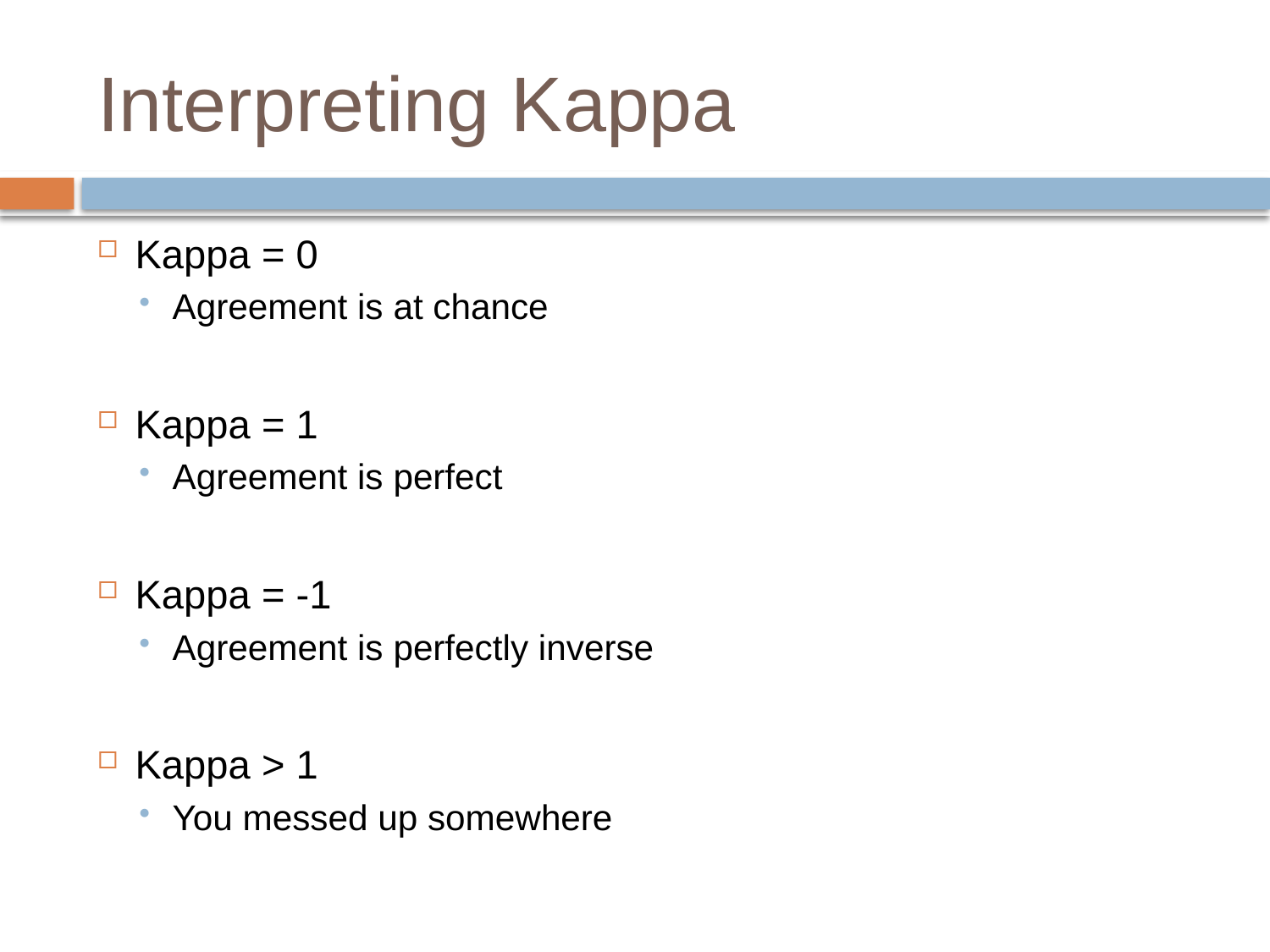

# Interpreting Kappa
Kappa = 0
Agreement is at chance

Kappa = 1
Agreement is perfect

Kappa = -1
Agreement is perfectly inverse

Kappa > 1
You messed up somewhere